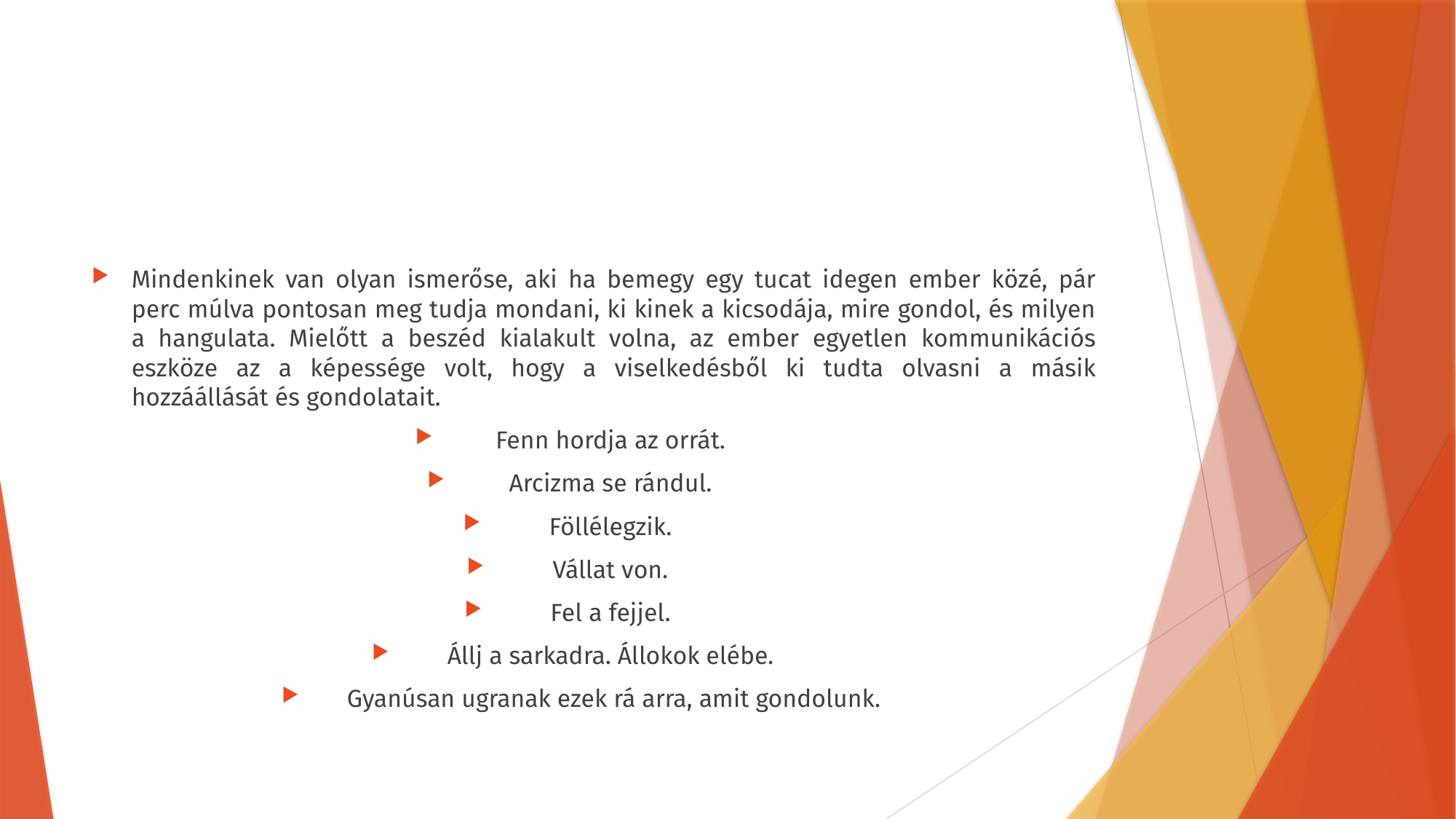

#
Mindenkinek van olyan ismerőse, aki ha bemegy egy tucat idegen ember közé, pár perc múlva pontosan meg tudja mondani, ki kinek a kicsodája, mire gondol, és milyen a hangulata. Mielőtt a beszéd kialakult volna, az ember egyetlen kommunikációs eszköze az a képessége volt, hogy a viselkedésből ki tudta olvasni a másik hozzáállását és gondolatait.
Fenn hordja az orrát.
Arcizma se rándul.
Föllélegzik.
Vállat von.
Fel a fejjel.
Állj a sarkadra. Állokok elébe.
Gyanúsan ugranak ezek rá arra, amit gondolunk.